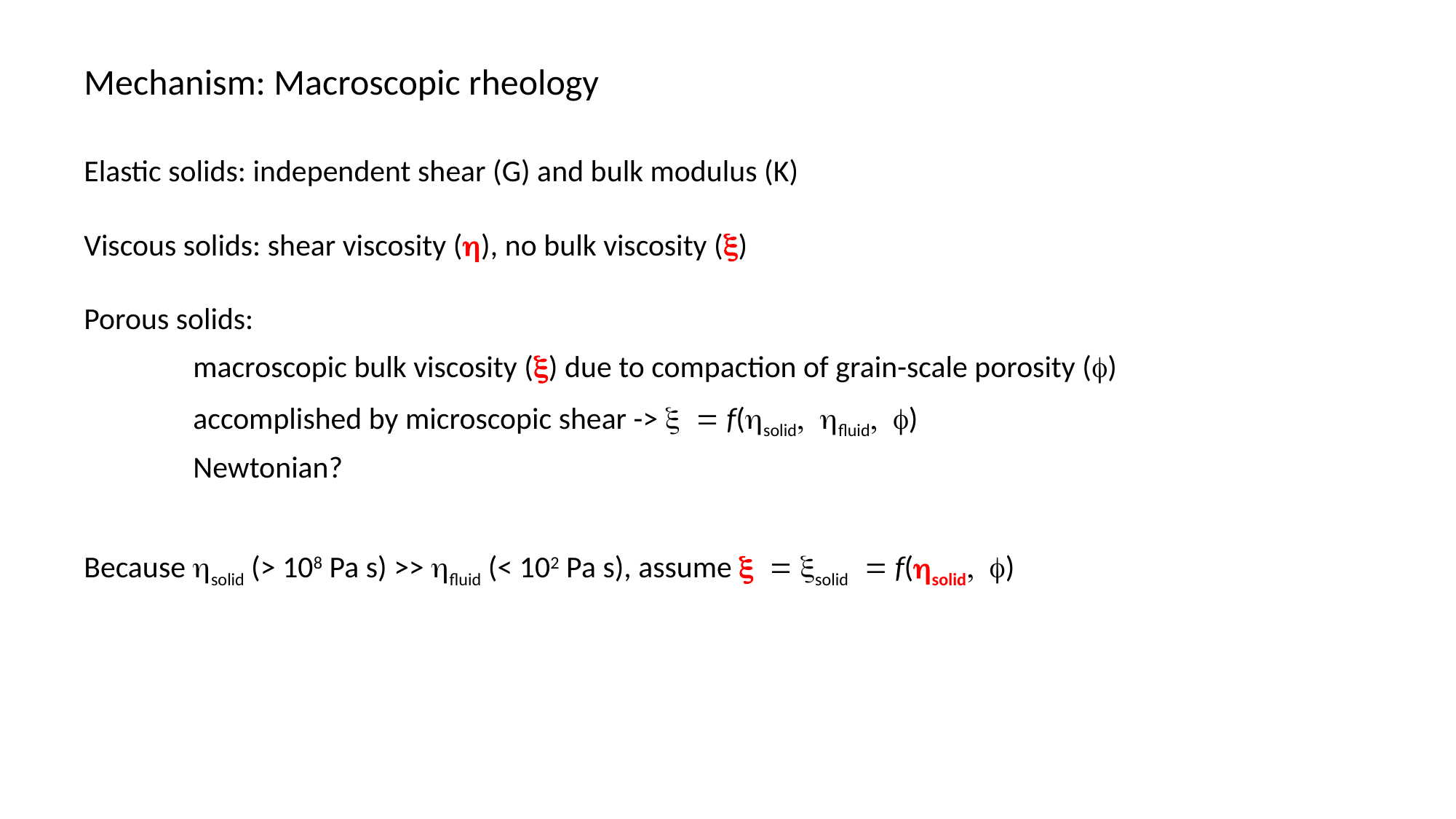

# Mechanism: Macroscopic rheology
Elastic solids: independent shear (G) and bulk modulus (K)
Viscous solids: shear viscosity (η), no bulk viscosity (ξ)
Porous solids:
	macroscopic bulk viscosity (ξ) due to compaction of grain-scale porosity (φ)
	accomplished by microscopic shear -> ξ = f(ηsolid, ηfluid, φ)
	Newtonian?
Because ηsolid (> 108 Pa s) >> ηfluid (< 102 Pa s), assume ξ = ξsolid = f(ηsolid, φ)